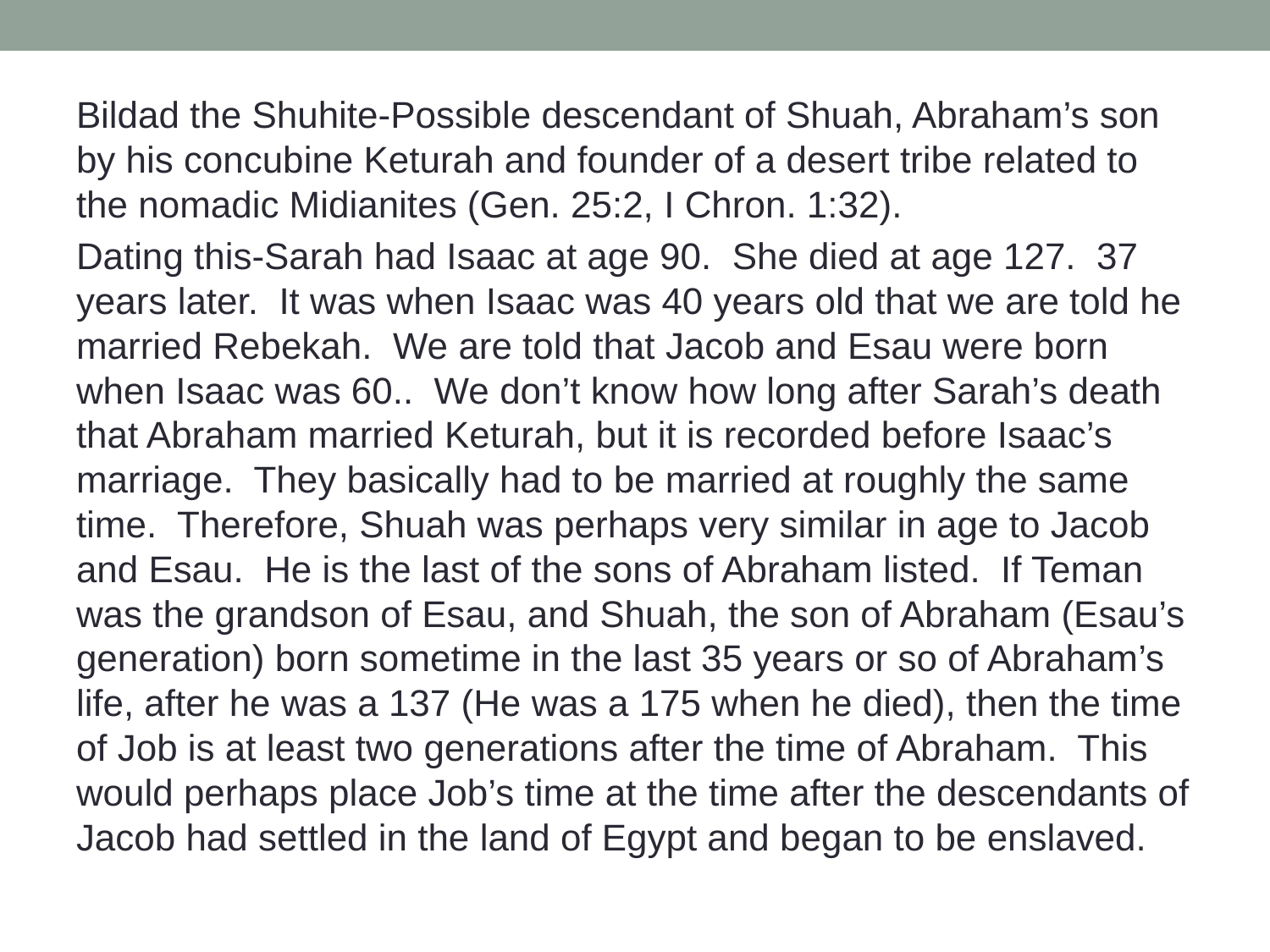

Bildad the Shuhite-Possible descendant of Shuah, Abraham’s son by his concubine Keturah and founder of a desert tribe related to the nomadic Midianites (Gen. 25:2, I Chron. 1:32).
Dating this-Sarah had Isaac at age 90.  She died at age 127.  37 years later.  It was when Isaac was 40 years old that we are told he married Rebekah.  We are told that Jacob and Esau were born when Isaac was 60..  We don’t know how long after Sarah’s death that Abraham married Keturah, but it is recorded before Isaac’s marriage.  They basically had to be married at roughly the same time.  Therefore, Shuah was perhaps very similar in age to Jacob and Esau.  He is the last of the sons of Abraham listed.  If Teman was the grandson of Esau, and Shuah, the son of Abraham (Esau’s generation) born sometime in the last 35 years or so of Abraham’s life, after he was a 137 (He was a 175 when he died), then the time of Job is at least two generations after the time of Abraham.  This would perhaps place Job’s time at the time after the descendants of Jacob had settled in the land of Egypt and began to be enslaved.